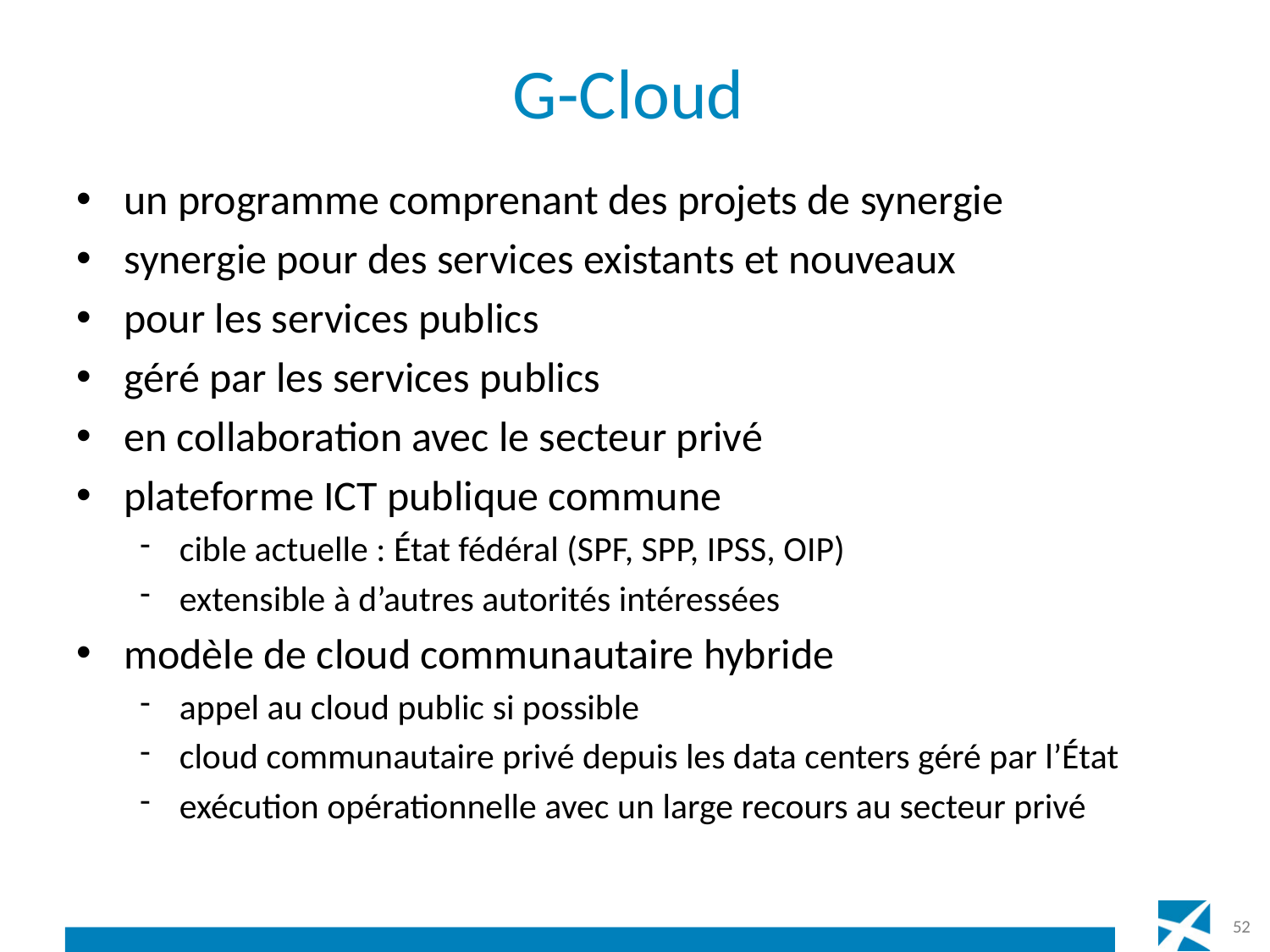

# G-Cloud
un programme comprenant des projets de synergie
synergie pour des services existants et nouveaux
pour les services publics
géré par les services publics
en collaboration avec le secteur privé
plateforme ICT publique commune
cible actuelle : État fédéral (SPF, SPP, IPSS, OIP)
extensible à d’autres autorités intéressées
modèle de cloud communautaire hybride
appel au cloud public si possible
cloud communautaire privé depuis les data centers géré par l’État
exécution opérationnelle avec un large recours au secteur privé

52